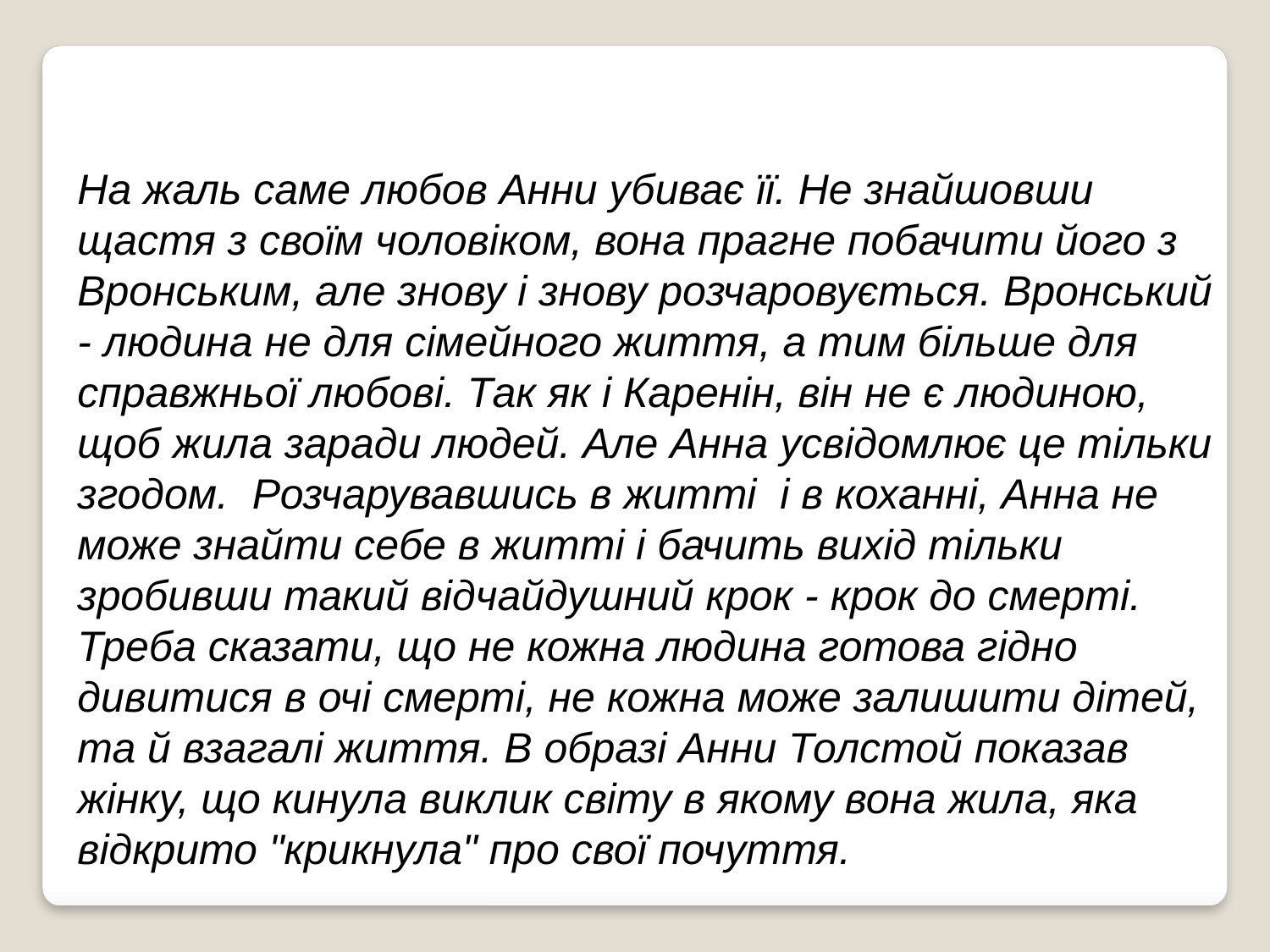

На жаль саме любов Анни убиває її. Не знайшовши щастя з своїм чоловіком, вона прагне побачити його з Вронським, але знову і знову розчаровується. Вронський - людина не для сімейного життя, а тим більше для справжньої любові. Так як і Каренін, він не є людиною, щоб жила заради людей. Але Анна усвідомлює це тільки згодом.  Розчарувавшись в житті  і в коханні, Анна не може знайти себе в житті і бачить вихід тільки зробивши такий відчайдушний крок - крок до смерті. Треба сказати, що не кожна людина готова гідно дивитися в очі смерті, не кожна може залишити дітей, та й взагалі життя. В образі Анни Толстой показав жінку, що кинула виклик світу в якому вона жила, яка відкрито "крикнула" про свої почуття.